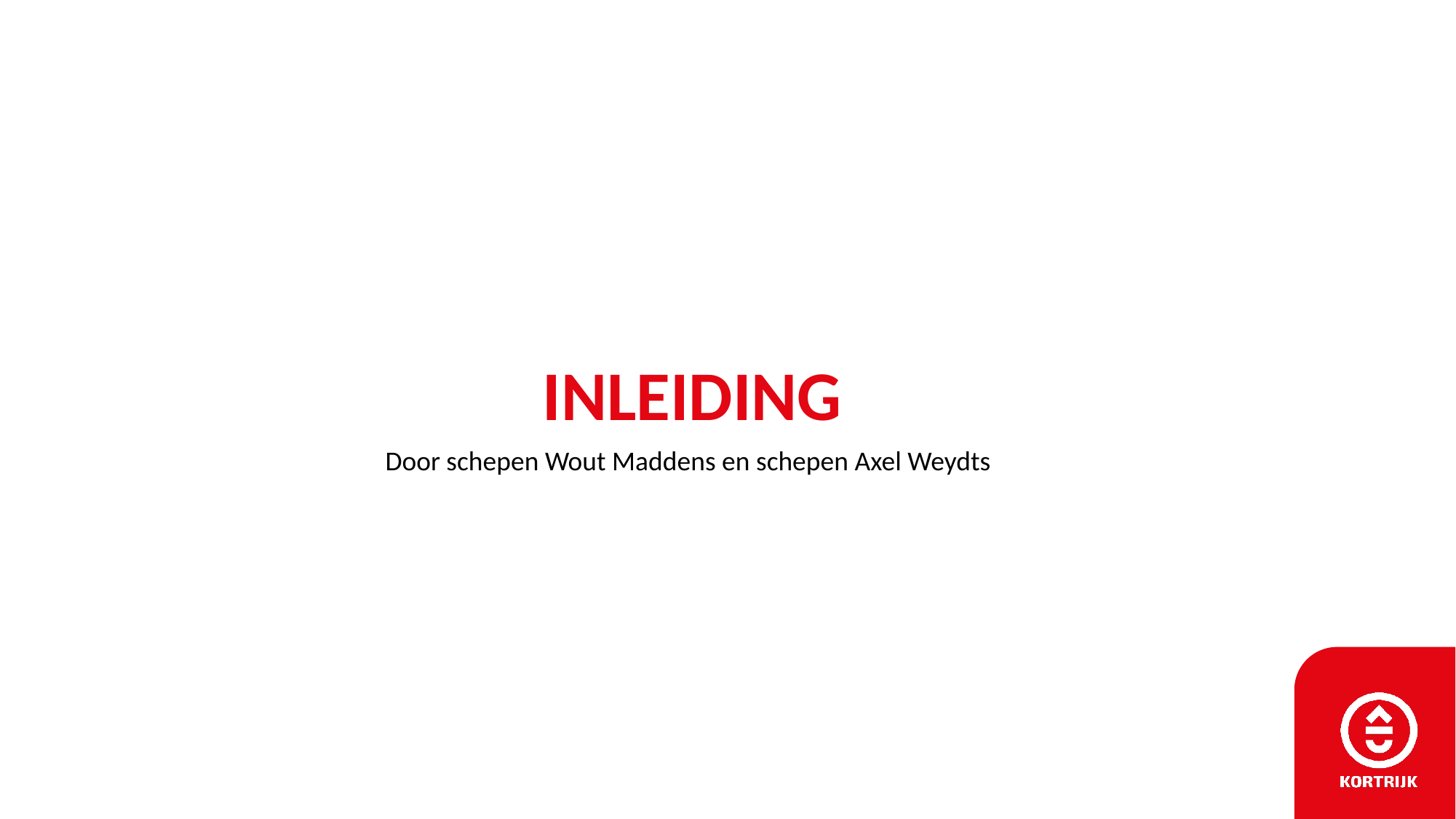

# INLEIDING
Door schepen Wout Maddens en schepen Axel Weydts